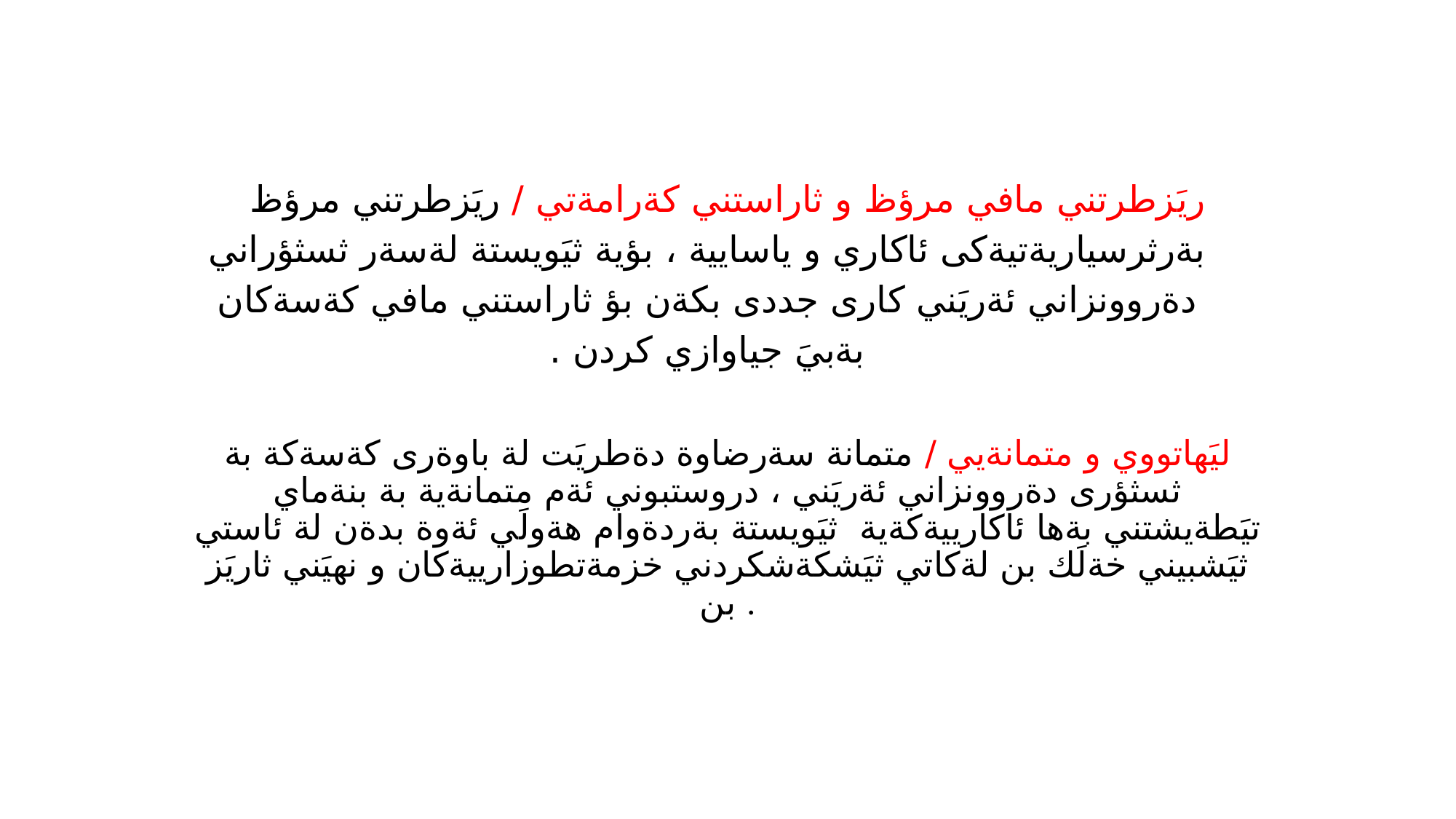

# ريَزطرتني مافي مرؤظ و ثاراستني كةرامةتي / ريَزطرتني مرؤظ بةرثرسياريةتيةكى ئاكاري و ياسايية ، بؤية ثيَويستة لةسةر ثسثؤراني دةروونزاني ئةريَني كارى جددى بكةن بؤ ثاراستني مافي كةسةكان بةبيَ جياوازي كردن .
ليَهاتووي و متمانةيي / متمانة سةرضاوة دةطريَت لة باوةرى كةسةكة بة ثسثؤرى دةروونزاني ئةريَني ، دروستبوني ئةم متمانةية بة بنةماي تيَطةيشتني بةها ئاكارييةكةية  ثيَويستة بةردةوام هةولَي ئةوة بدةن لة ئاستي ثيَشبيني خةلَك بن لةكاتي ثيَشكةشكردني خزمةتطوزارييةكان و نهيَني ثاريَز بن .